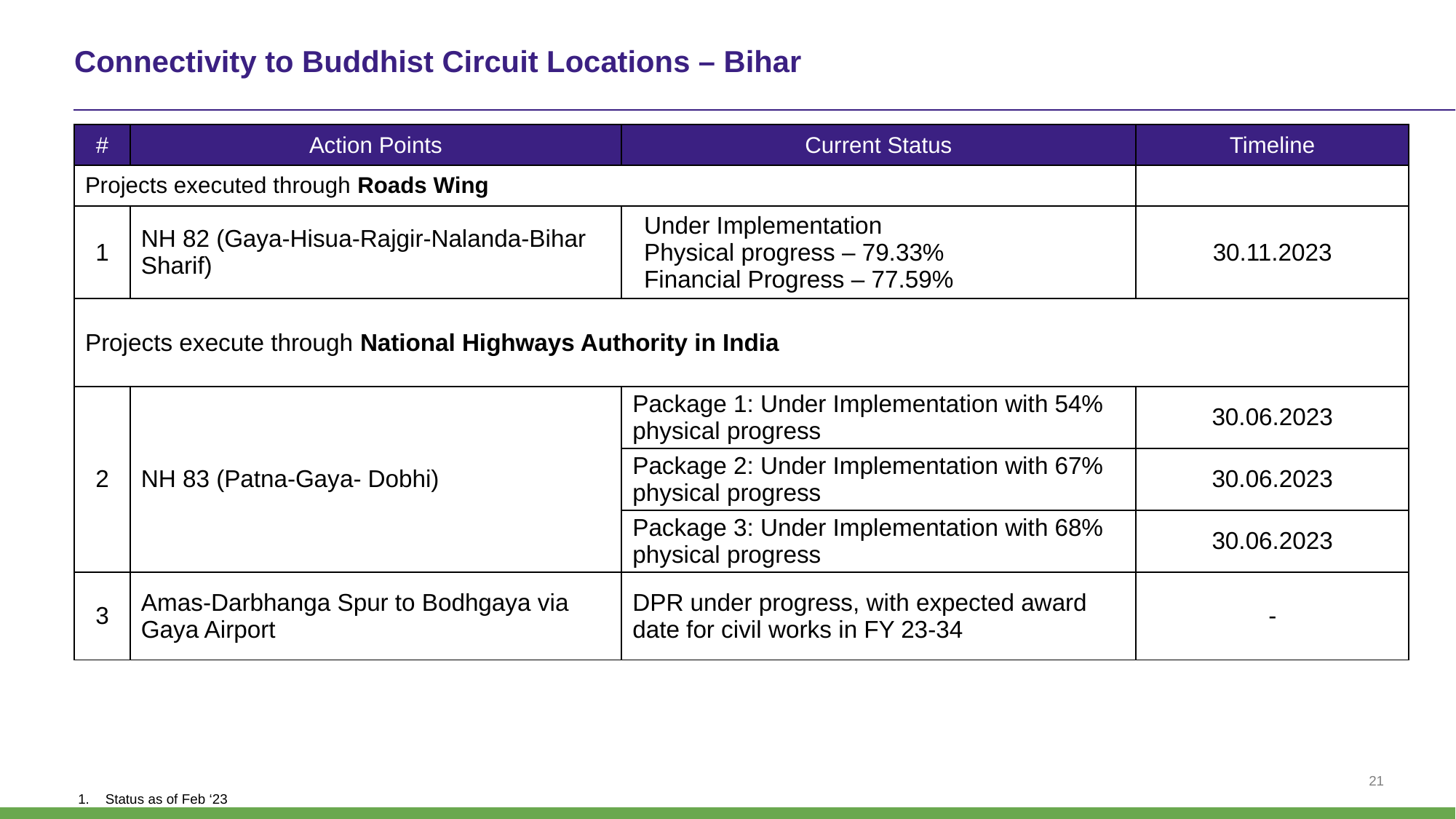

# Connectivity to Buddhist Circuit Locations – Bihar
| # | Action Points | Current Status | Timeline |
| --- | --- | --- | --- |
| Projects executed through Roads Wing |  |  |  |
| 1 | NH 82 (Gaya-Hisua-Rajgir-Nalanda-Bihar Sharif) | Under Implementation Physical progress – 79.33% Financial Progress – 77.59% | 30.11.2023 |
| Projects execute through National Highways Authority in India |  |  |  |
| 2 | NH 83 (Patna-Gaya- Dobhi) | Package 1: Under Implementation with 54% physical progress | 30.06.2023 |
|  |  | Package 2: Under Implementation with 67% physical progress | 30.06.2023 |
|  |  | Package 3: Under Implementation with 68% physical progress | 30.06.2023 |
| 3 | Amas-Darbhanga Spur to Bodhgaya via Gaya Airport | DPR under progress, with expected award date for civil works in FY 23-34 | - |
Status as of Feb ‘23